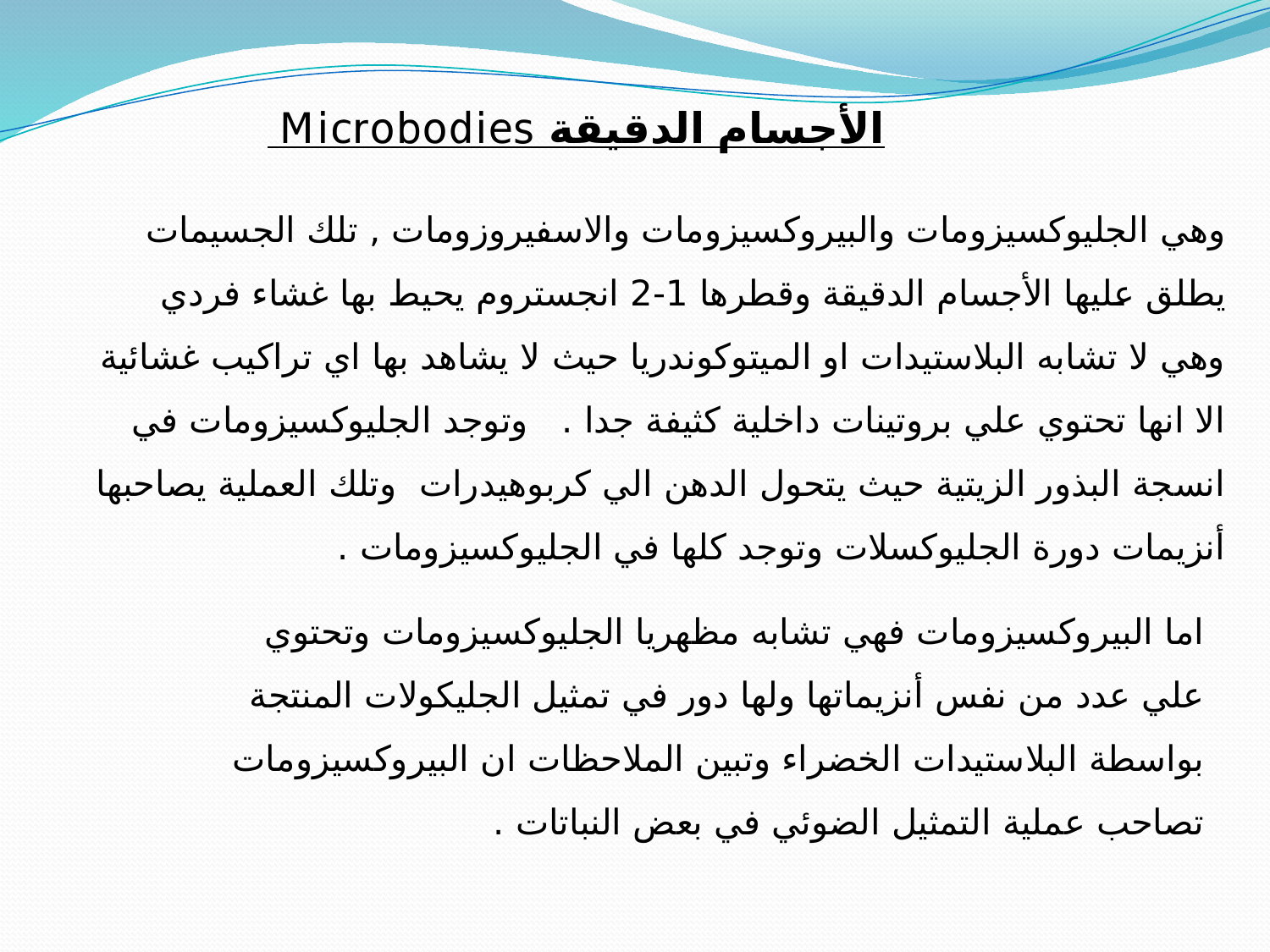

الأجسام الدقيقة Microbodies
وهي الجليوكسيزومات والبيروكسيزومات والاسفيروزومات , تلك الجسيمات يطلق عليها الأجسام الدقيقة وقطرها 1-2 انجستروم يحيط بها غشاء فردي وهي لا تشابه البلاستيدات او الميتوكوندريا حيث لا يشاهد بها اي تراكيب غشائية الا انها تحتوي علي بروتينات داخلية كثيفة جدا .   وتوجد الجليوكسيزومات في انسجة البذور الزيتية حيث يتحول الدهن الي كربوهيدرات  وتلك العملية يصاحبها أنزيمات دورة الجليوكسلات وتوجد كلها في الجليوكسيزومات .
اما البيروكسيزومات فهي تشابه مظهريا الجليوكسيزومات وتحتوي علي عدد من نفس أنزيماتها ولها دور في تمثيل الجليكولات المنتجة بواسطة البلاستيدات الخضراء وتبين الملاحظات ان البيروكسيزومات تصاحب عملية التمثيل الضوئي في بعض النباتات .